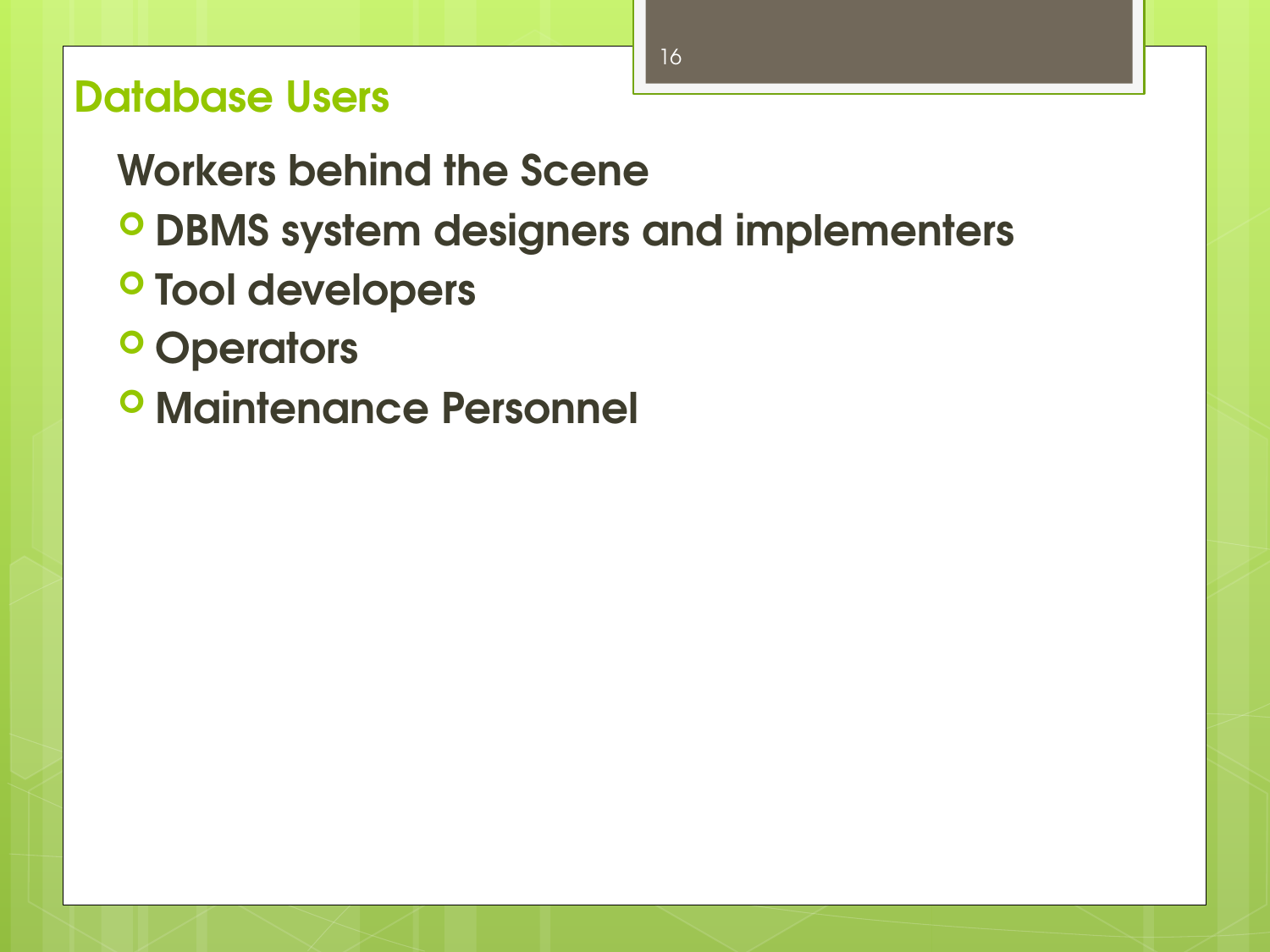

16
# Database Users
Workers behind the Scene
DBMS system designers and implementers
Tool developers
Operators
Maintenance Personnel